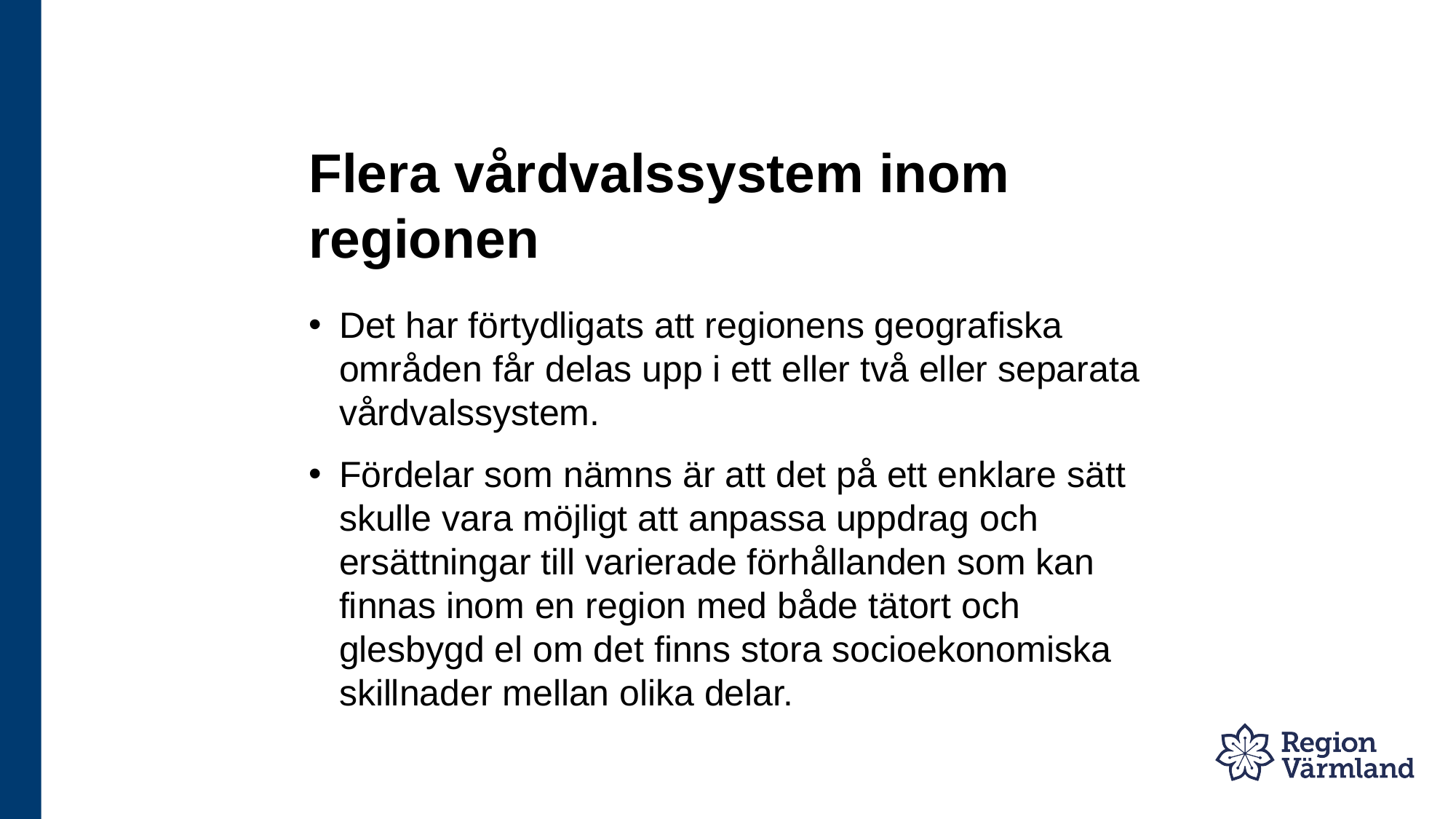

# Flera vårdvalssystem inom regionen
Det har förtydligats att regionens geografiska områden får delas upp i ett eller två eller separata vårdvalssystem.
Fördelar som nämns är att det på ett enklare sätt skulle vara möjligt att anpassa uppdrag och ersättningar till varierade förhållanden som kan finnas inom en region med både tätort och glesbygd el om det finns stora socioekonomiska skillnader mellan olika delar.